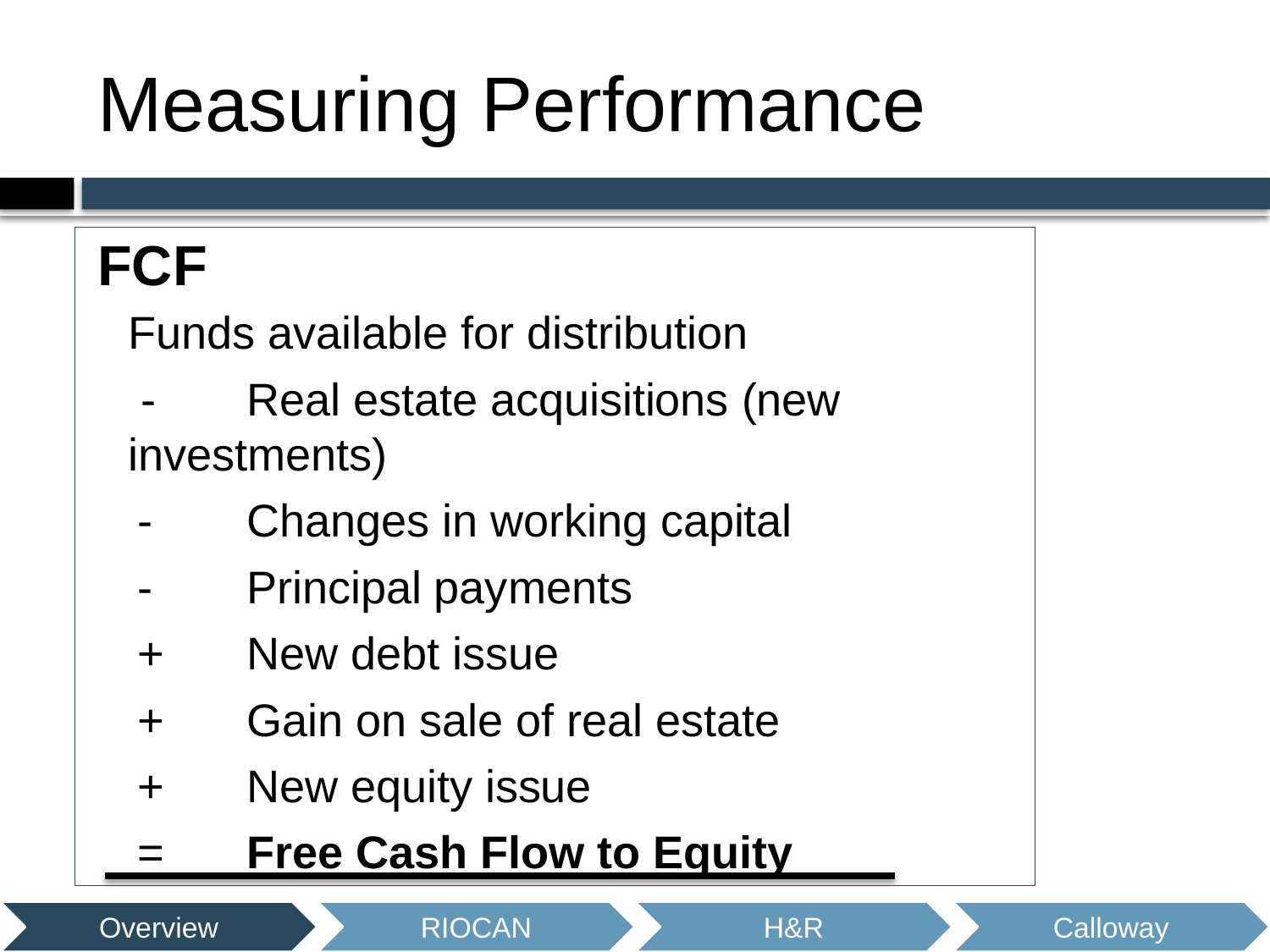

# Measuring Performance
FCF

		Funds available for distribution
  	 -	Real estate acquisitions (new investments)
    -	Changes in working capital
    -	Principal payments
    +	New debt issue
    +	Gain on sale of real estate
    +	New equity issue
    =	Free Cash Flow to Equity

Overview
RIOCAN
H&R
Calloway